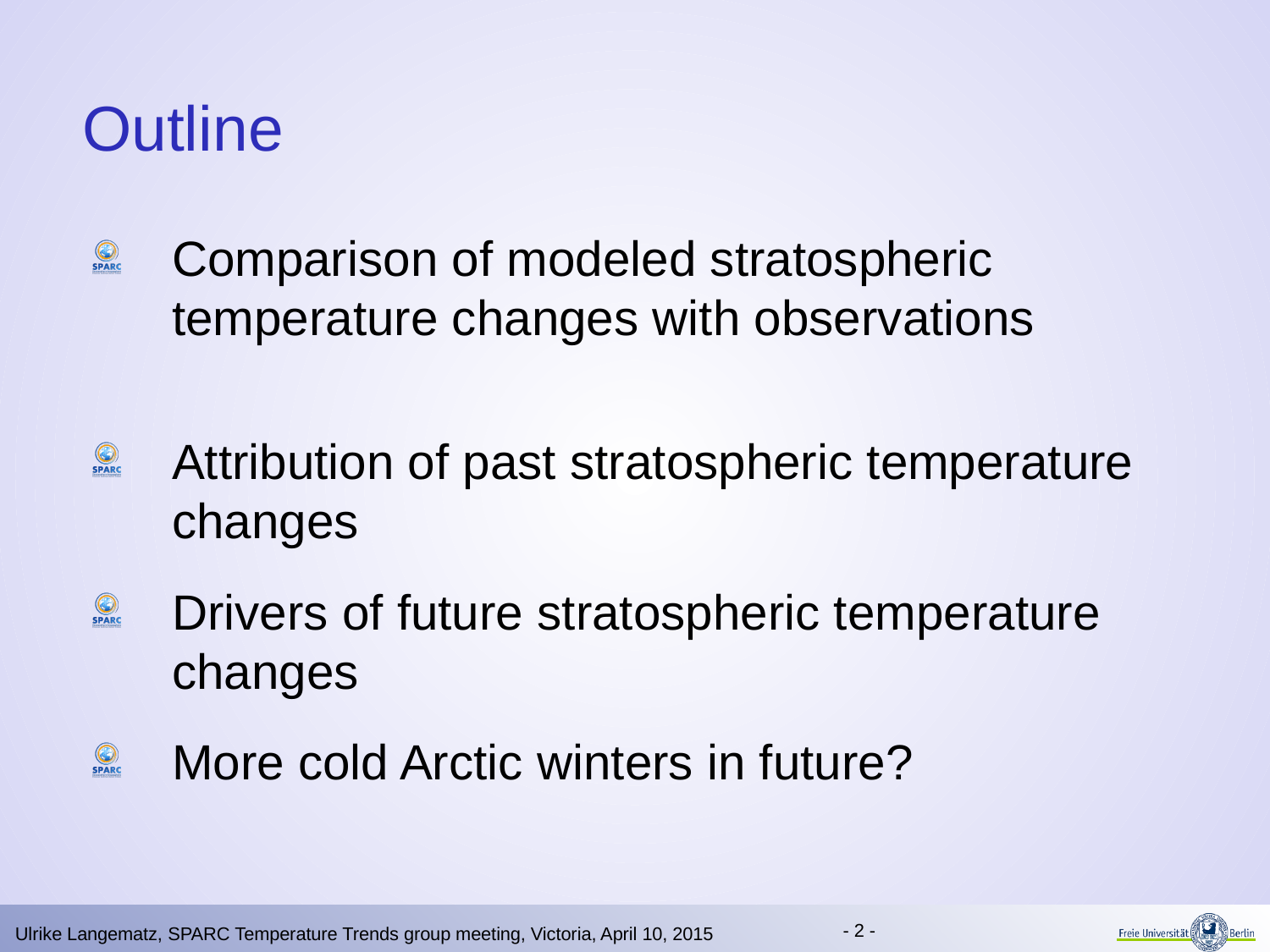

Outline
Comparison of modeled stratospheric temperature changes with observations
Attribution of past stratospheric temperature changes
Drivers of future stratospheric temperature changes
More cold Arctic winters in future?